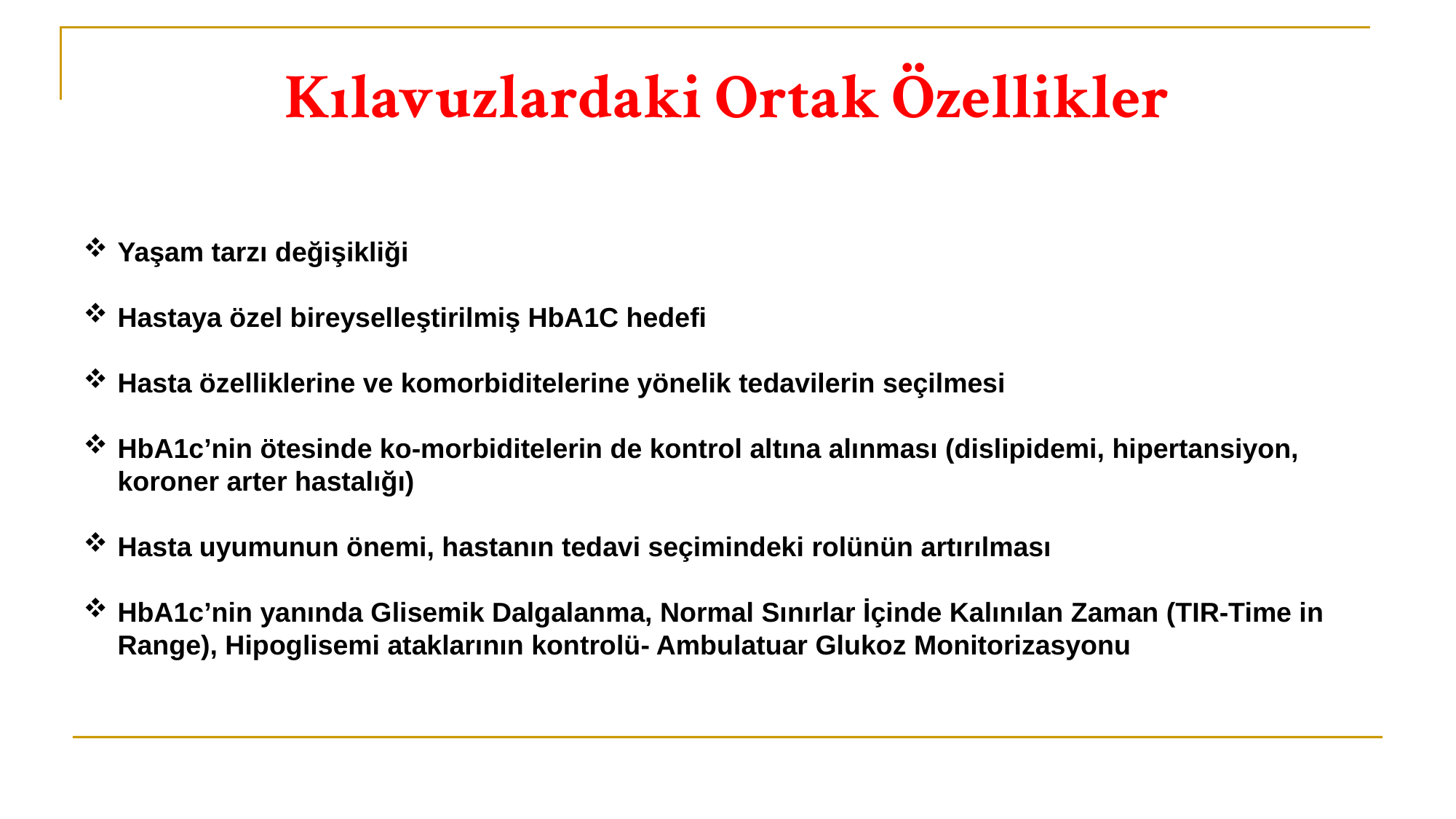

# Kılavuzlardaki Ortak Özellikler
Yaşam tarzı değişikliği

Hastaya özel bireyselleştirilmiş HbA1C hedefi

Hasta özelliklerine ve komorbiditelerine yönelik tedavilerin seçilmesi

HbA1c’nin ötesinde ko-morbiditelerin de kontrol altına alınması (dislipidemi, hipertansiyon, koroner arter hastalığı)

Hasta uyumunun önemi, hastanın tedavi seçimindeki rolünün artırılması

HbA1c’nin yanında Glisemik Dalgalanma, Normal Sınırlar İçinde Kalınılan Zaman (TIR-Time in Range), Hipoglisemi ataklarının kontrolü- Ambulatuar Glukoz Monitorizasyonu